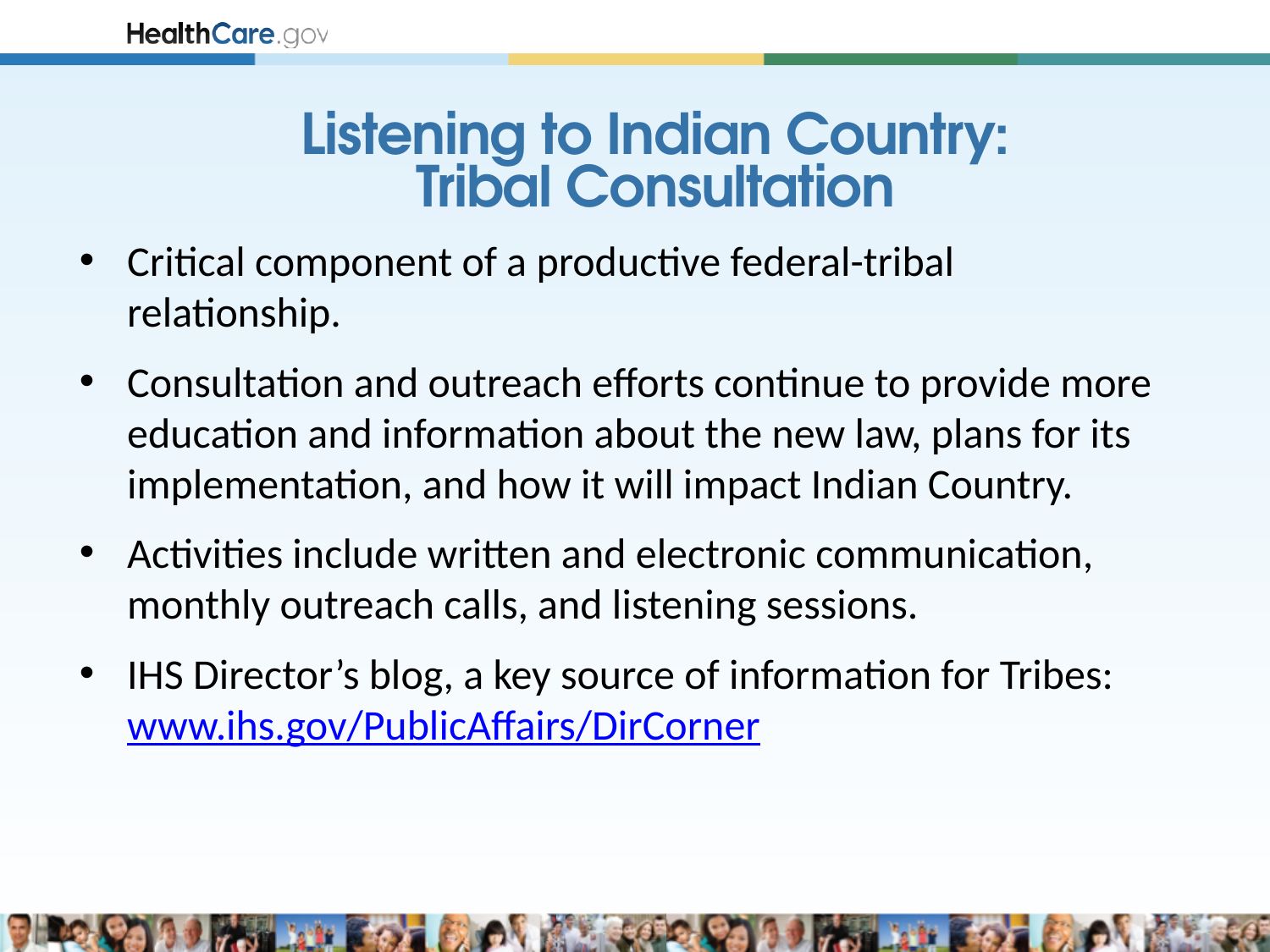

# Listening to Indian Country: Tribal Consultation
Critical component of a productive federal-tribal relationship.
Consultation and outreach efforts continue to provide more education and information about the new law, plans for its implementation, and how it will impact Indian Country.
Activities include written and electronic communication, monthly outreach calls, and listening sessions.
IHS Director’s blog, a key source of information for Tribes: www.ihs.gov/PublicAffairs/DirCorner